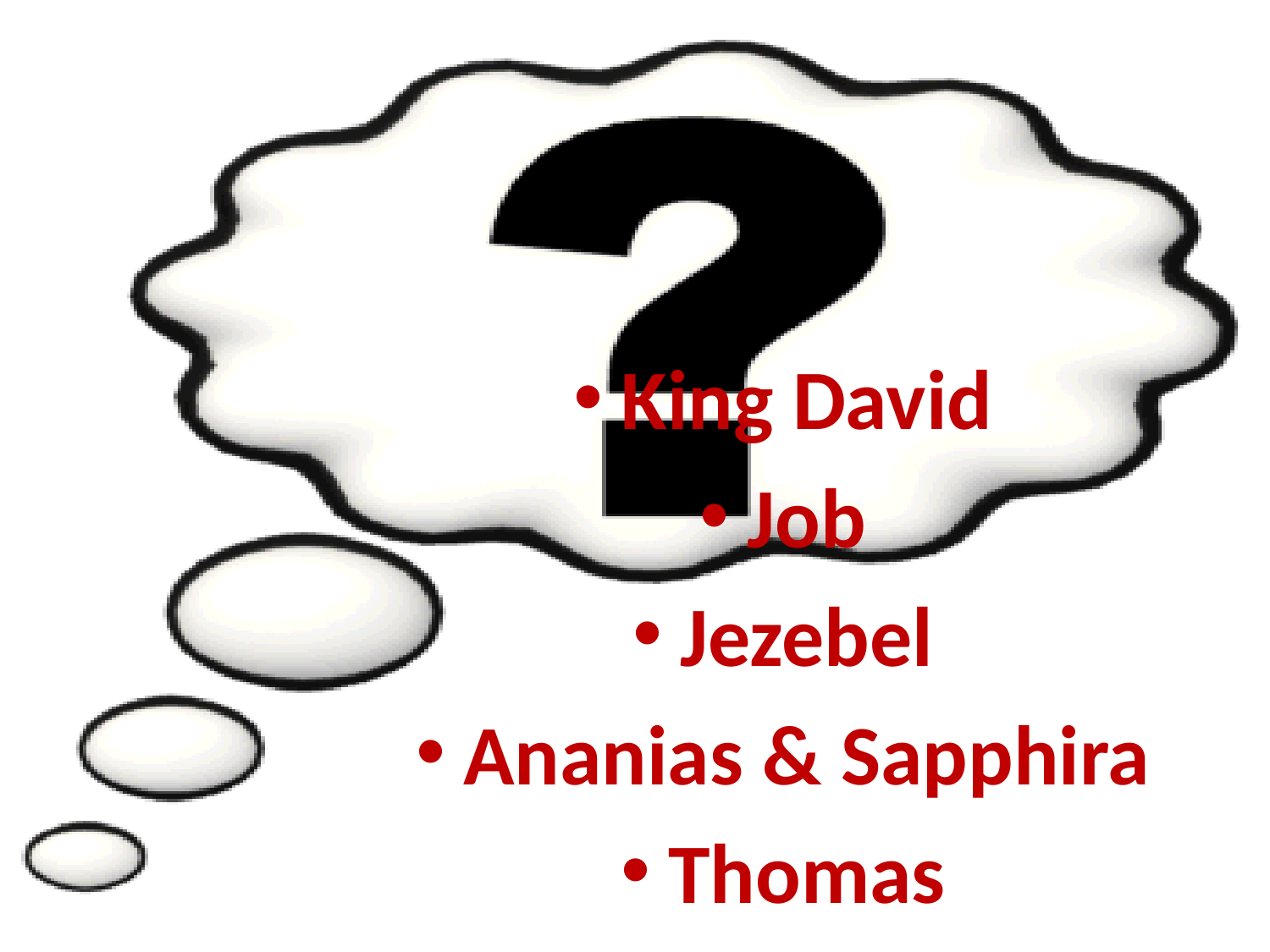

#
King David
Job
Jezebel
Ananias & Sapphira
Thomas